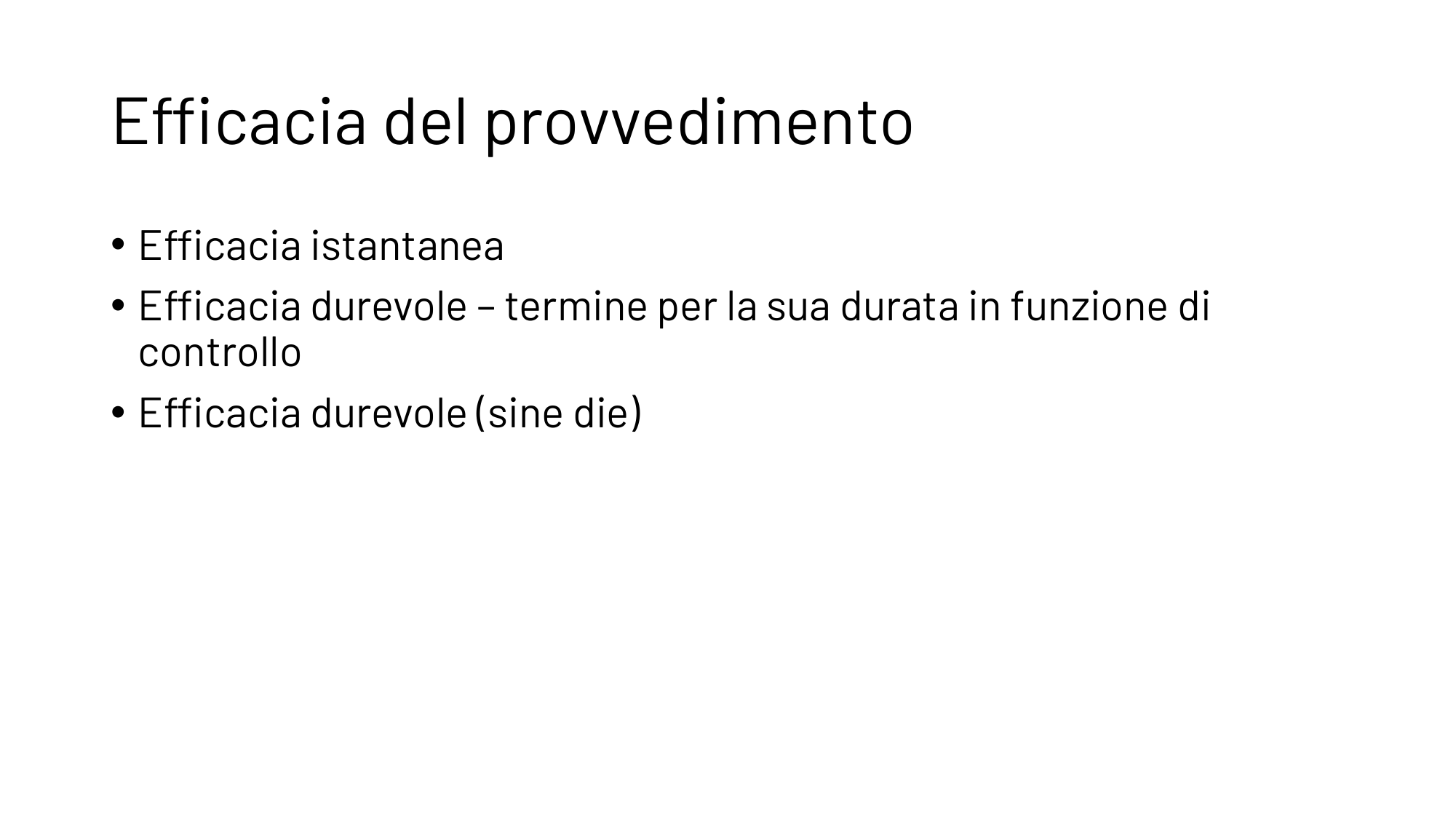

# Efficacia del provvedimento
Efficacia istantanea
Efficacia durevole – termine per la sua durata in funzione di controllo
Efficacia durevole (sine die)